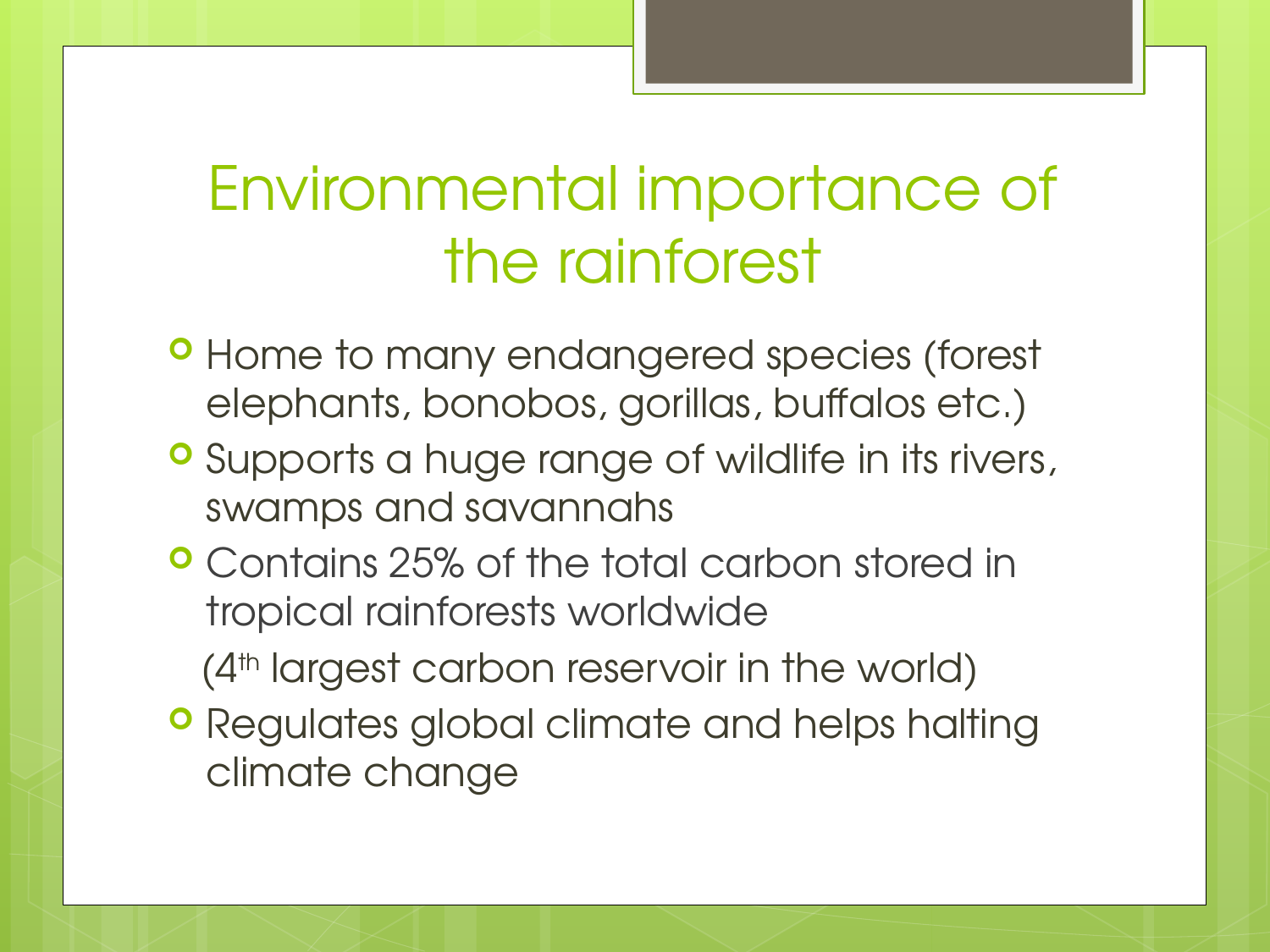

# Environmental importance of the rainforest
Home to many endangered species (forest elephants, bonobos, gorillas, buffalos etc.)
Supports a huge range of wildlife in its rivers, swamps and savannahs
Contains 25% of the total carbon stored in tropical rainforests worldwide
   (4th largest carbon reservoir in the world)
Regulates global climate and helps halting climate change